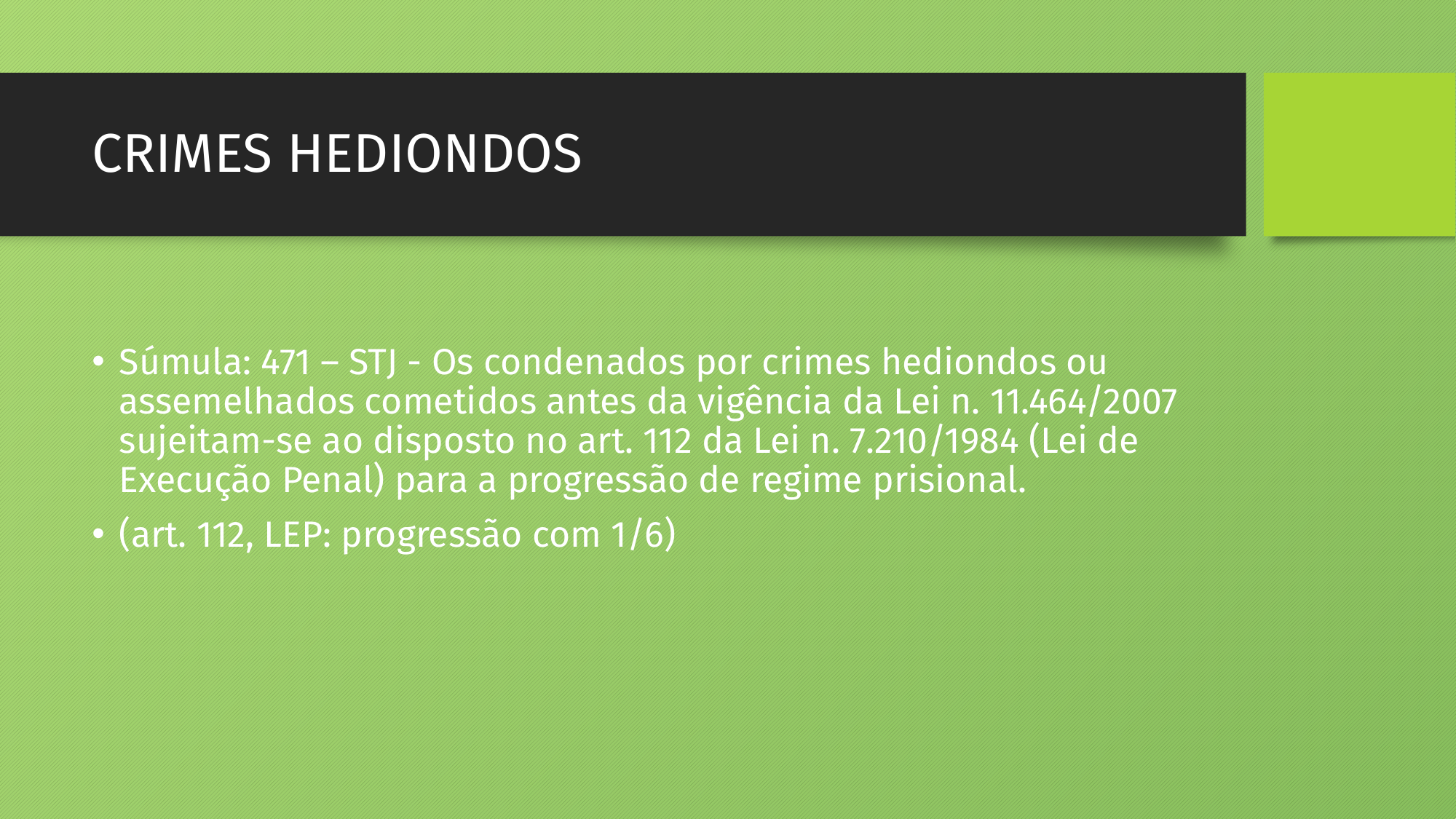

# CRIMES HEDIONDOS

Súmula: 471 – STJ - Os condenados por crimes hediondos ou assemelhados cometidos antes da vigência da Lei n. 11.464/2007 sujeitam-se ao disposto no art. 112 da Lei n. 7.210/1984 (Lei de Execução Penal) para a progressão de regime prisional.
(art. 112, LEP: progressão com 1/6)